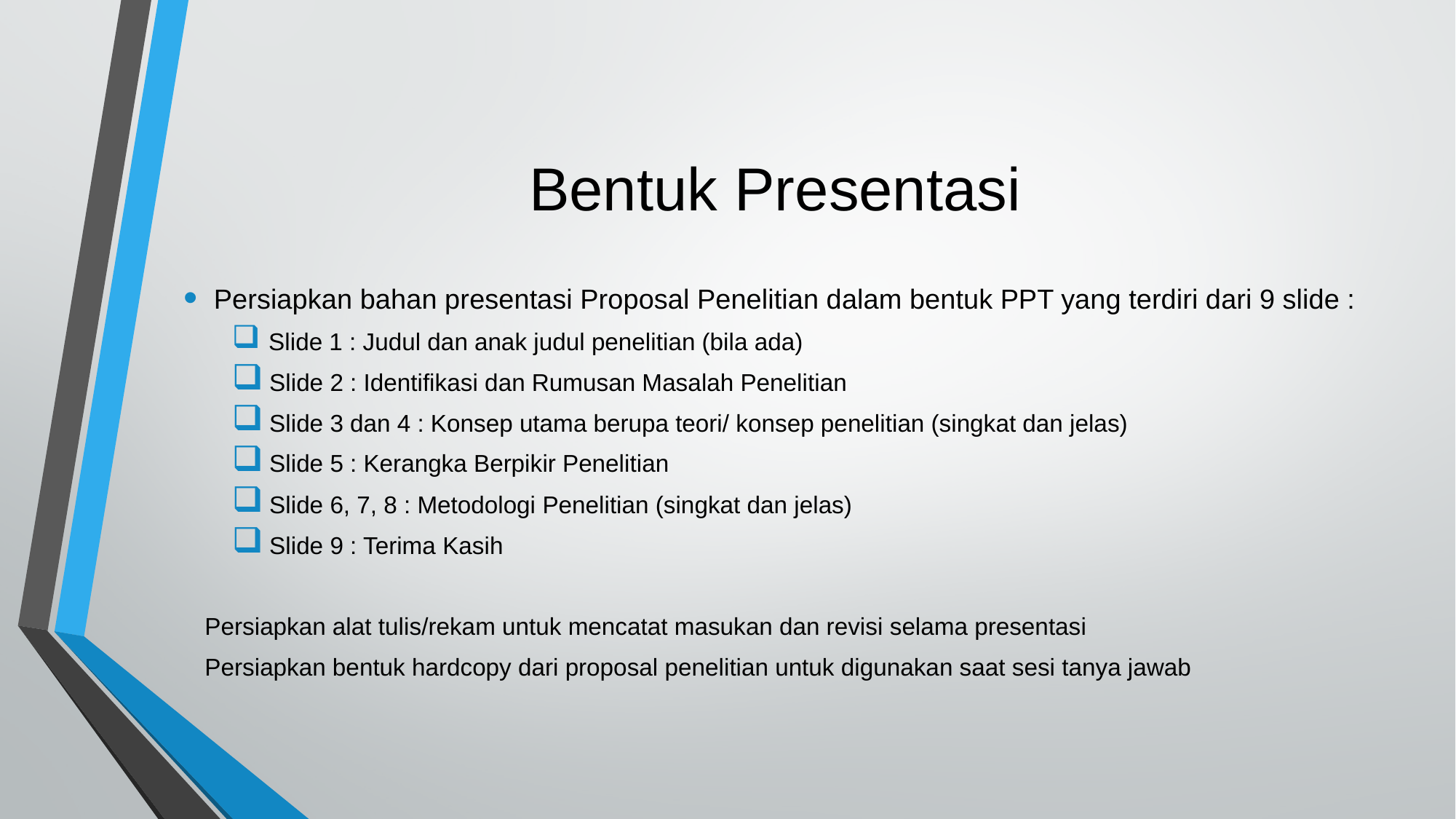

# Bentuk Presentasi
Persiapkan bahan presentasi Proposal Penelitian dalam bentuk PPT yang terdiri dari 9 slide :
 Slide 1 : Judul dan anak judul penelitian (bila ada)
 Slide 2 : Identifikasi dan Rumusan Masalah Penelitian
 Slide 3 dan 4 : Konsep utama berupa teori/ konsep penelitian (singkat dan jelas)
 Slide 5 : Kerangka Berpikir Penelitian
 Slide 6, 7, 8 : Metodologi Penelitian (singkat dan jelas)
 Slide 9 : Terima Kasih

Persiapkan alat tulis/rekam untuk mencatat masukan dan revisi selama presentasi
Persiapkan bentuk hardcopy dari proposal penelitian untuk digunakan saat sesi tanya jawab